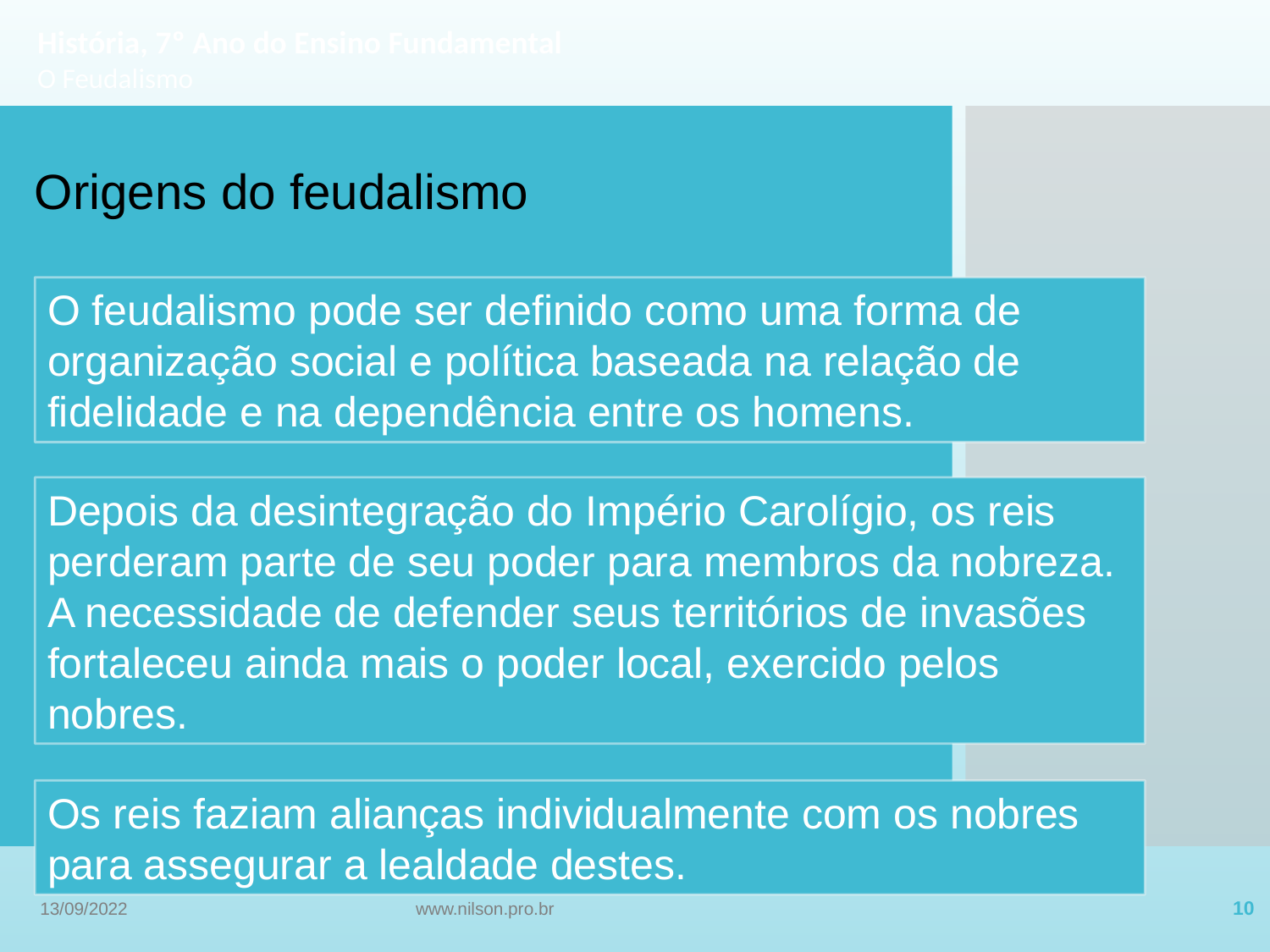

História, 7º Ano do Ensino Fundamental
O Feudalismo
Origens do feudalismo
O feudalismo pode ser definido como uma forma de organização social e política baseada na relação de fidelidade e na dependência entre os homens.
Depois da desintegração do Império Carolígio, os reis perderam parte de seu poder para membros da nobreza. A necessidade de defender seus territórios de invasões fortaleceu ainda mais o poder local, exercido pelos nobres.

Os reis faziam alianças individualmente com os nobres para assegurar a lealdade destes.
13/09/2022
www.nilson.pro.br
10